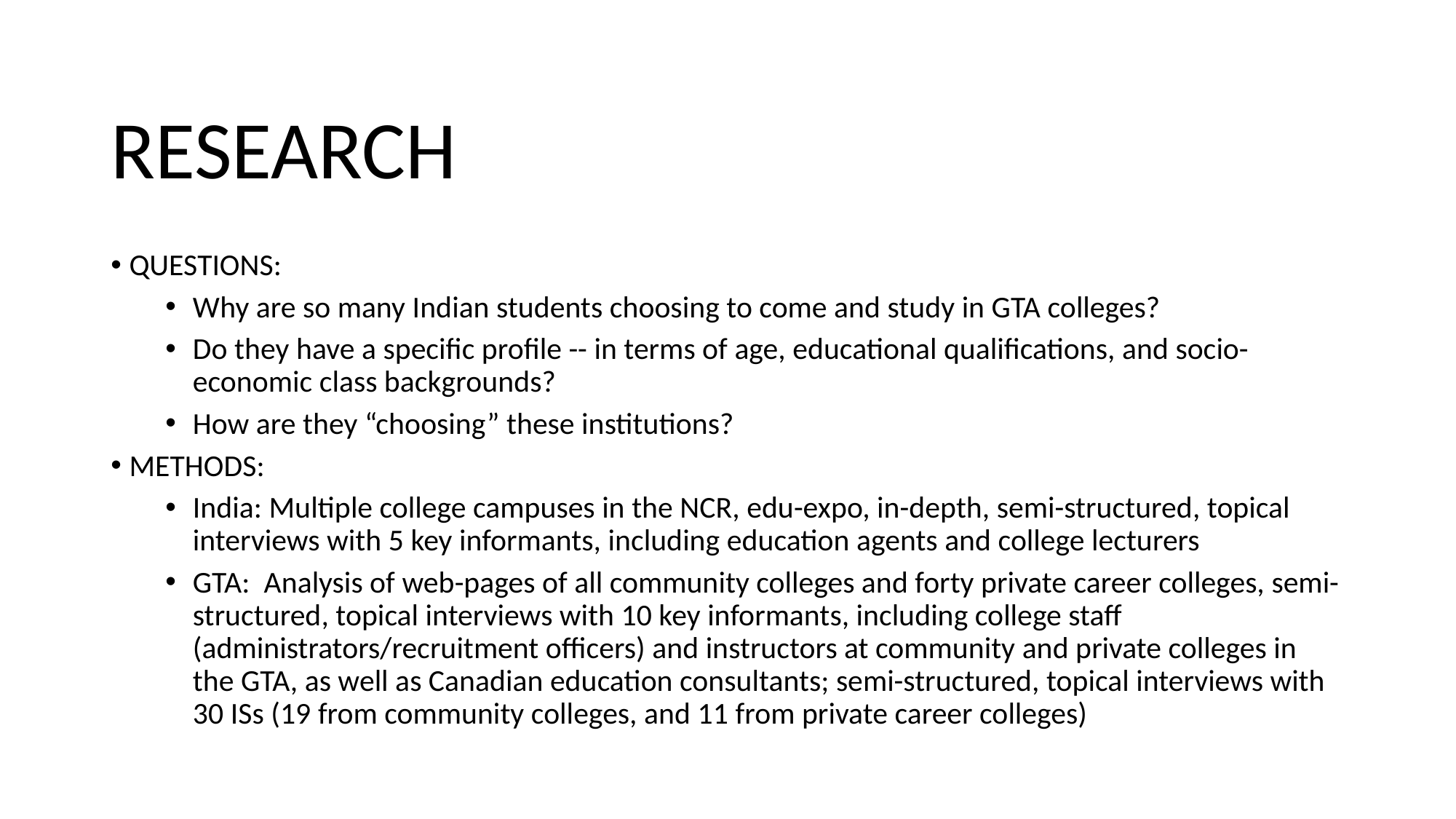

# RESEARCH
QUESTIONS:
Why are so many Indian students choosing to come and study in GTA colleges?
Do they have a specific profile -- in terms of age, educational qualifications, and socio-economic class backgrounds?
How are they “choosing” these institutions?
METHODS:
India: Multiple college campuses in the NCR, edu-expo, in-depth, semi-structured, topical interviews with 5 key informants, including education agents and college lecturers
GTA:  Analysis of web-pages of all community colleges and forty private career colleges, semi-structured, topical interviews with 10 key informants, including college staff (administrators/recruitment officers) and instructors at community and private colleges in the GTA, as well as Canadian education consultants; semi-structured, topical interviews with 30 ISs (19 from community colleges, and 11 from private career colleges)